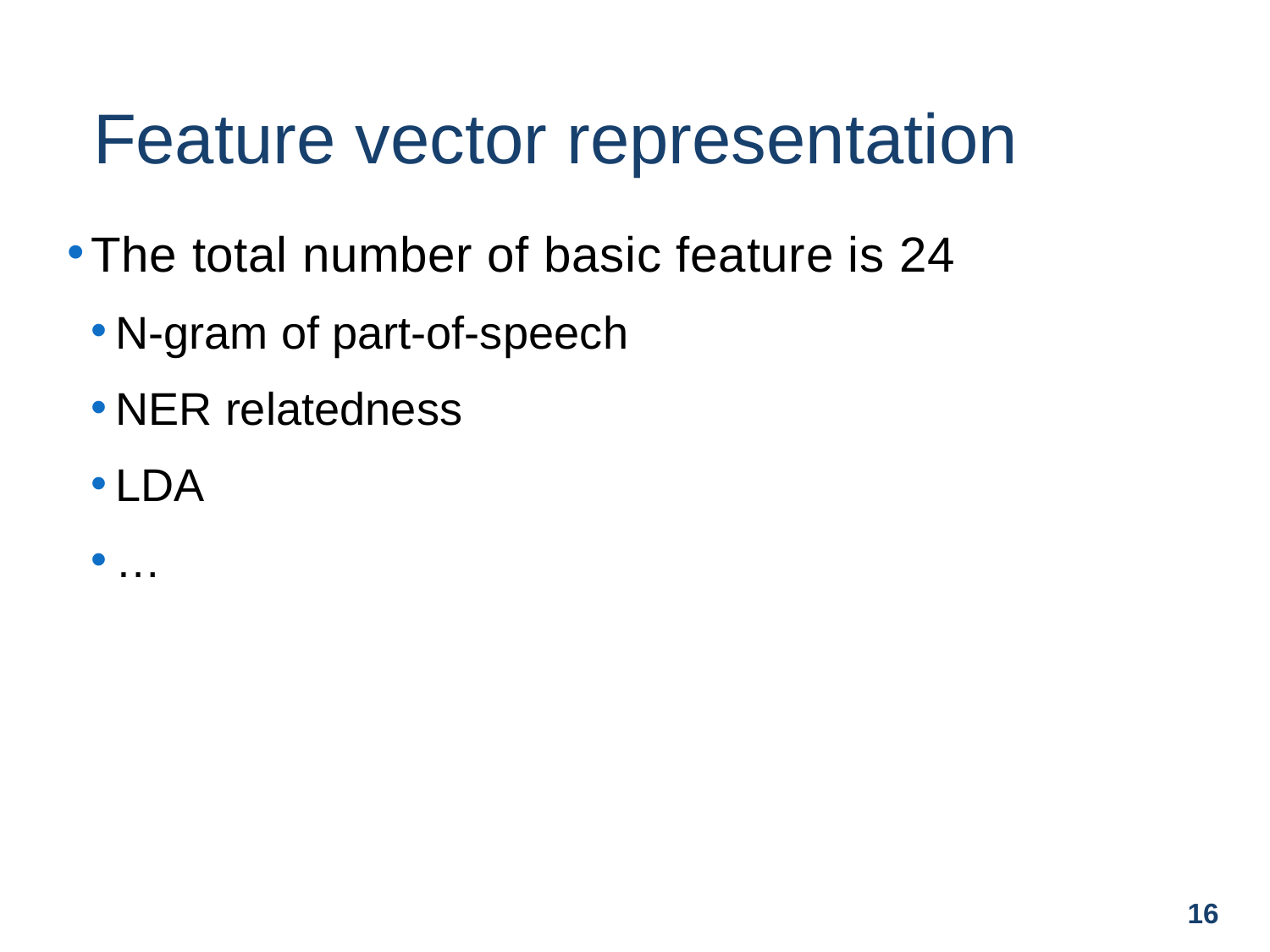

Feature vector representation
The total number of basic feature is 24
N-gram of part-of-speech
NER relatedness
LDA
…

16